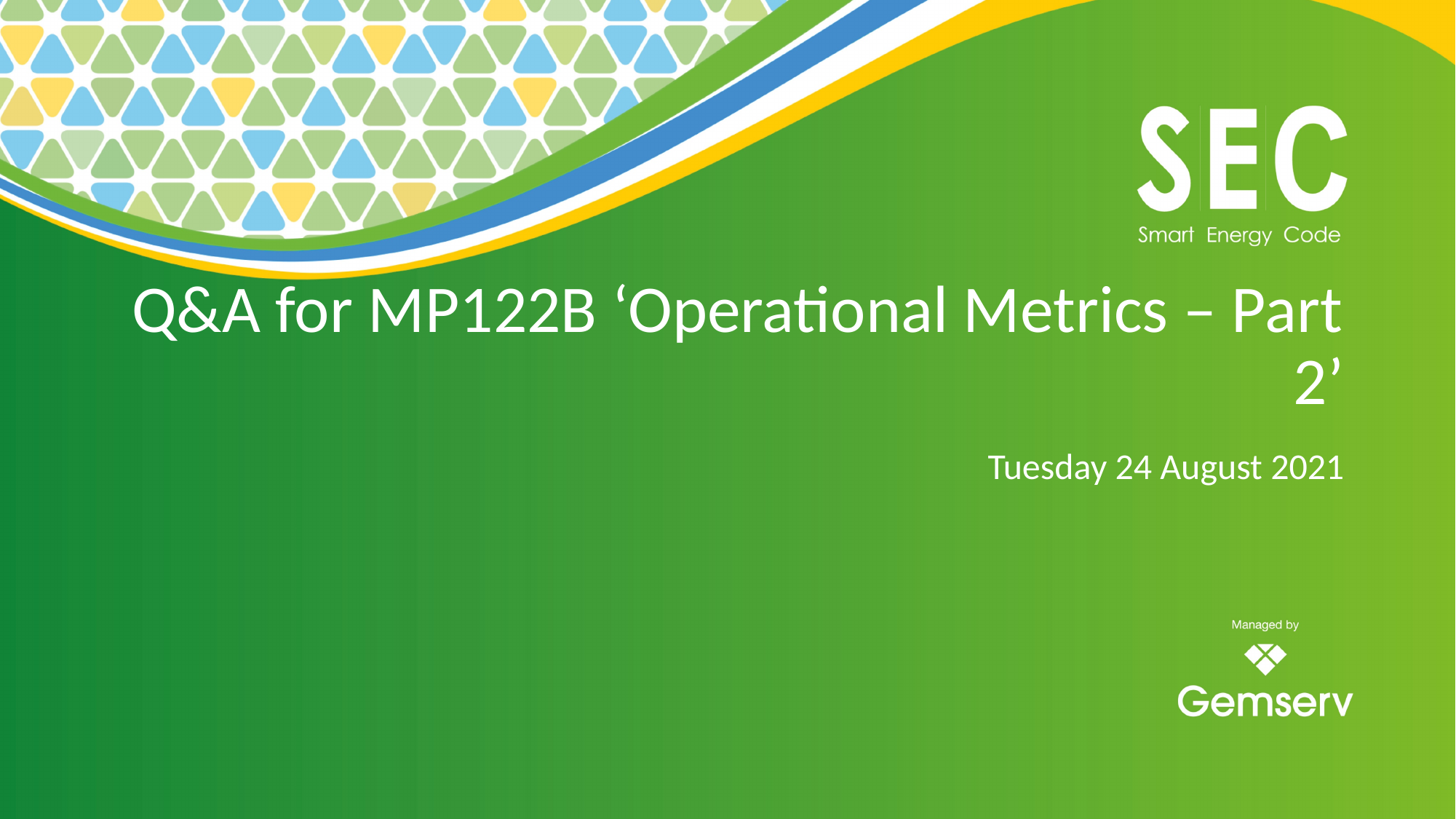

# Q&A for MP122B ‘Operational Metrics – Part 2’
Tuesday 24 August 2021